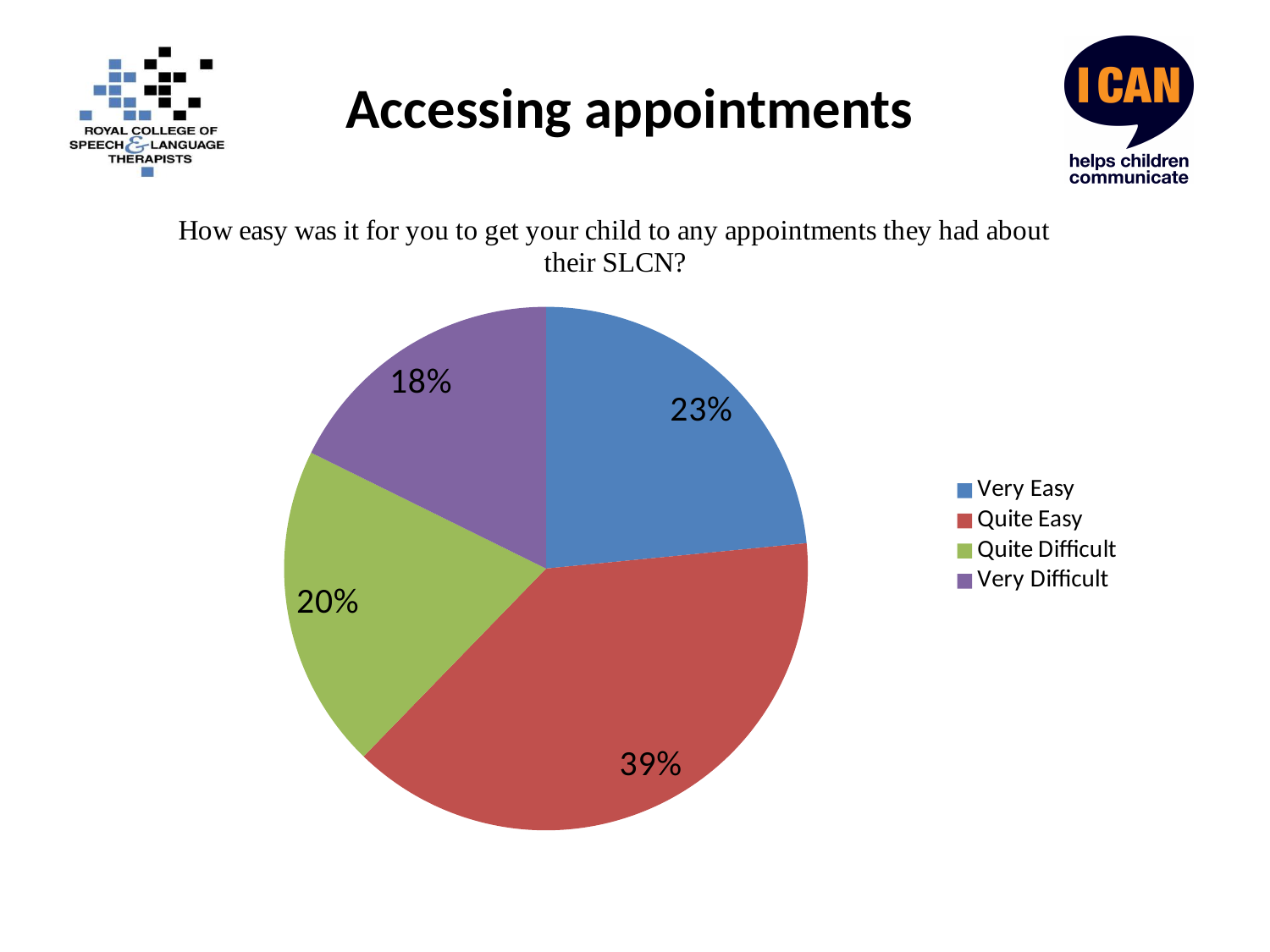

# Accessing appointments

### Chart

| Category |  |
|---|---|
| Very Easy | 110.0 |
| Quite Easy | 182.0 |
| Quite Difficult | 94.0 |
| Very Difficult | 83.0 |